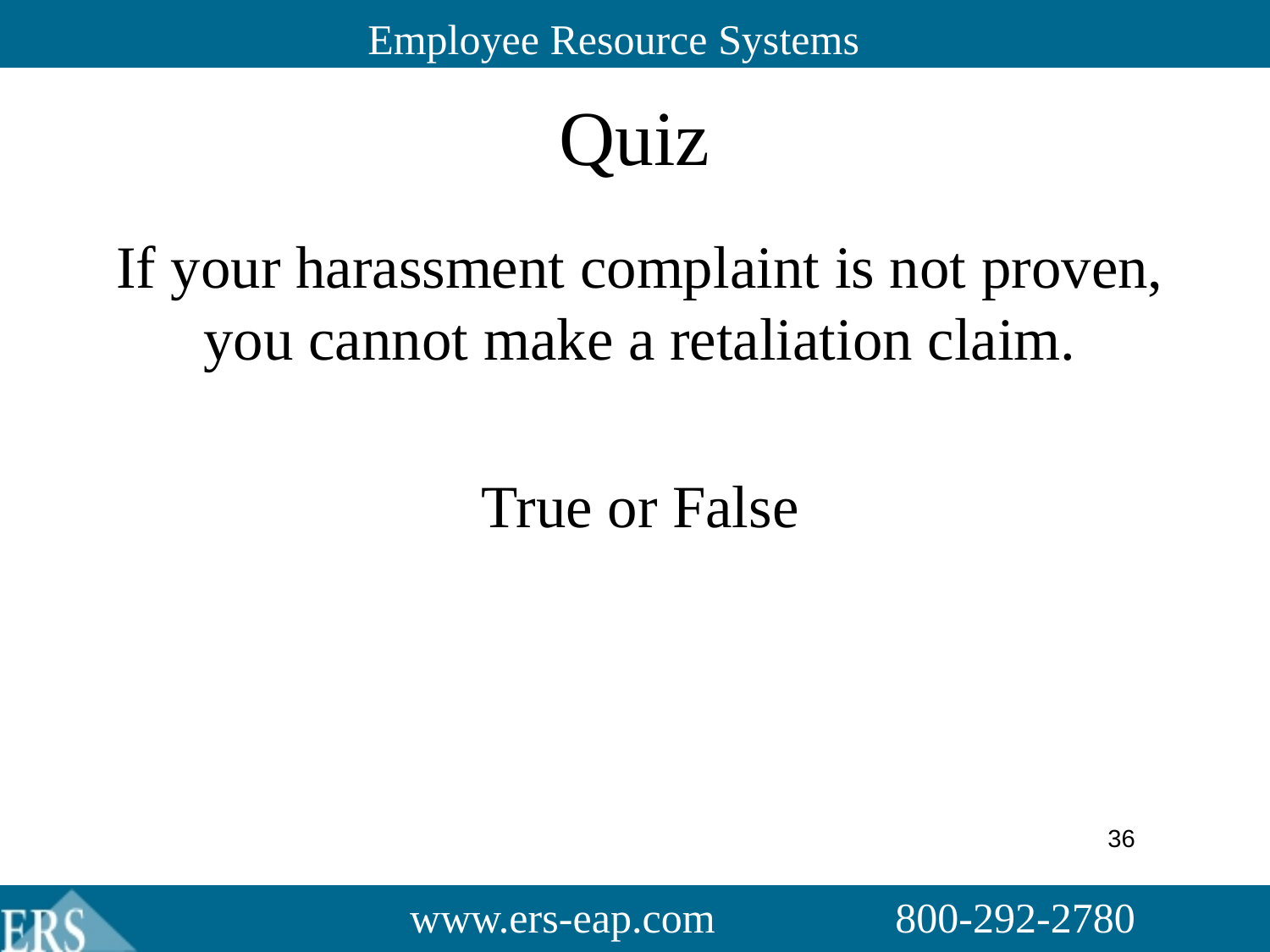

# Quiz
If your harassment complaint is not proven, you cannot make a retaliation claim.

True or False
36